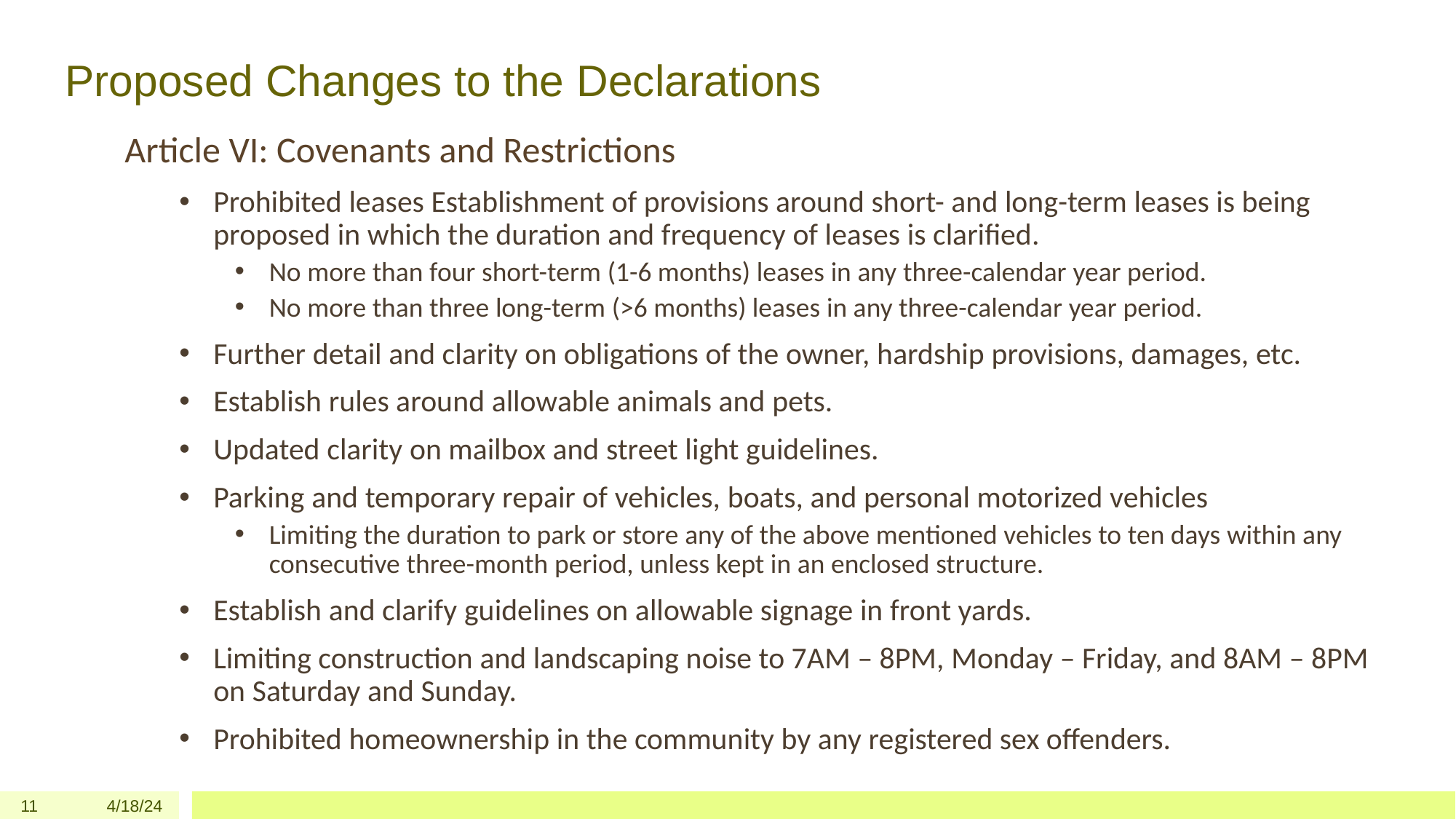

# Proposed Changes to the Declarations
Article VI: Covenants and Restrictions
Prohibited leases Establishment of provisions around short- and long-term leases is being proposed in which the duration and frequency of leases is clarified.
No more than four short-term (1-6 months) leases in any three-calendar year period.
No more than three long-term (>6 months) leases in any three-calendar year period.
Further detail and clarity on obligations of the owner, hardship provisions, damages, etc.
Establish rules around allowable animals and pets.
Updated clarity on mailbox and street light guidelines.
Parking and temporary repair of vehicles, boats, and personal motorized vehicles
Limiting the duration to park or store any of the above mentioned vehicles to ten days within any consecutive three-month period, unless kept in an enclosed structure.
Establish and clarify guidelines on allowable signage in front yards.
Limiting construction and landscaping noise to 7AM – 8PM, Monday – Friday, and 8AM – 8PM on Saturday and Sunday.
Prohibited homeownership in the community by any registered sex offenders.
11
4/18/24